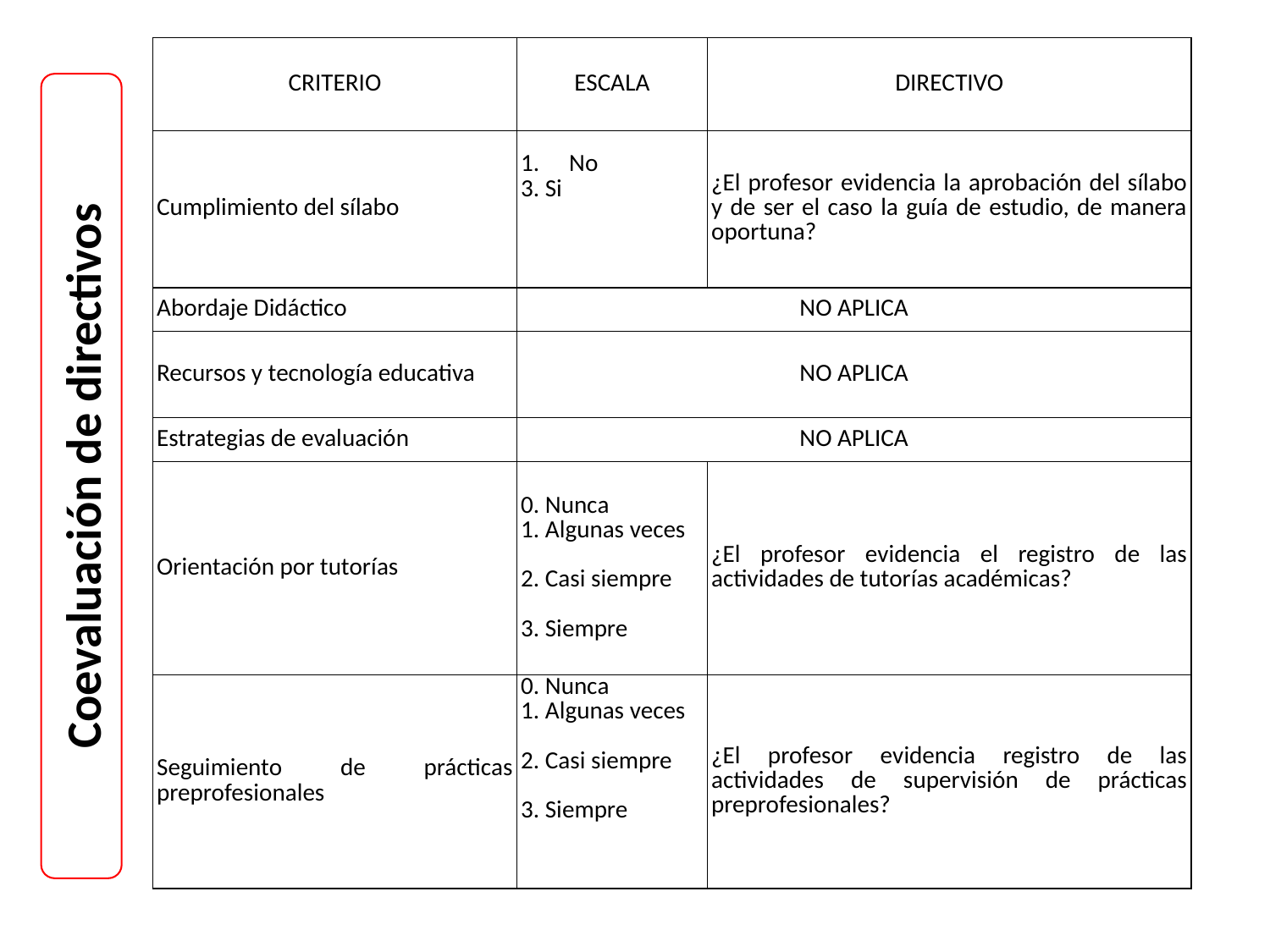

| CRITERIO | ESCALA | DIRECTIVO |
| --- | --- | --- |
| Cumplimiento del sílabo | No 3. Si | ¿El profesor evidencia la aprobación del sílabo y de ser el caso la guía de estudio, de manera oportuna? |
| Abordaje Didáctico | NO APLICA |  |
| Recursos y tecnología educativa | NO APLICA |  |
| Estrategias de evaluación | NO APLICA |  |
| Orientación por tutorías | 0. Nunca 1. Algunas veces 2. Casi siempre 3. Siempre | ¿El profesor evidencia el registro de las actividades de tutorías académicas? |
| Seguimiento de prácticas preprofesionales | 0. Nunca 1. Algunas veces 2. Casi siempre 3. Siempre | ¿El profesor evidencia registro de las actividades de supervisión de prácticas preprofesionales? |
Coevaluación de directivos